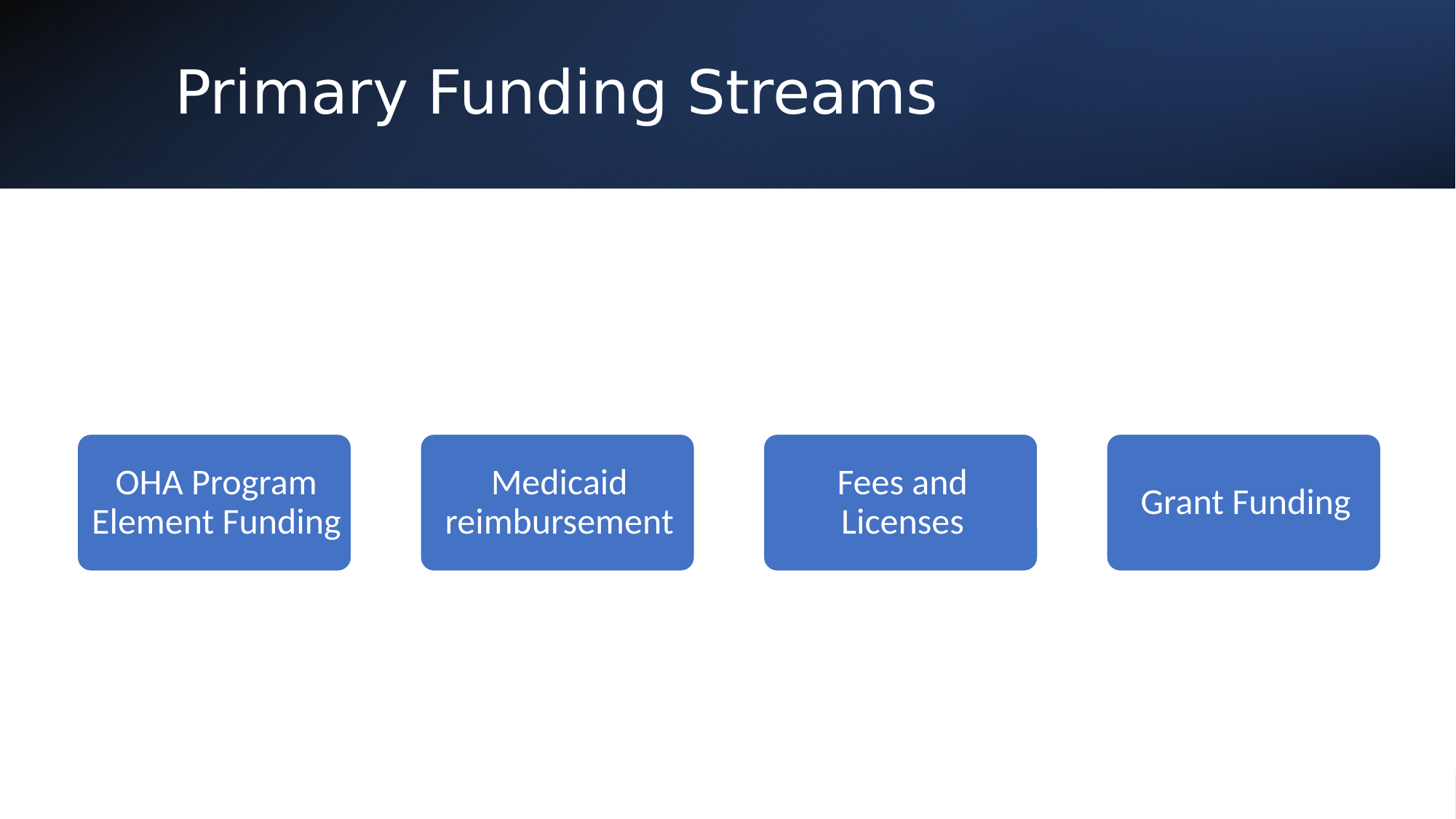

# Primary Funding Streams
OHA Program Element Funding
Medicaid reimbursement
Fees and Licenses
Grant Funding